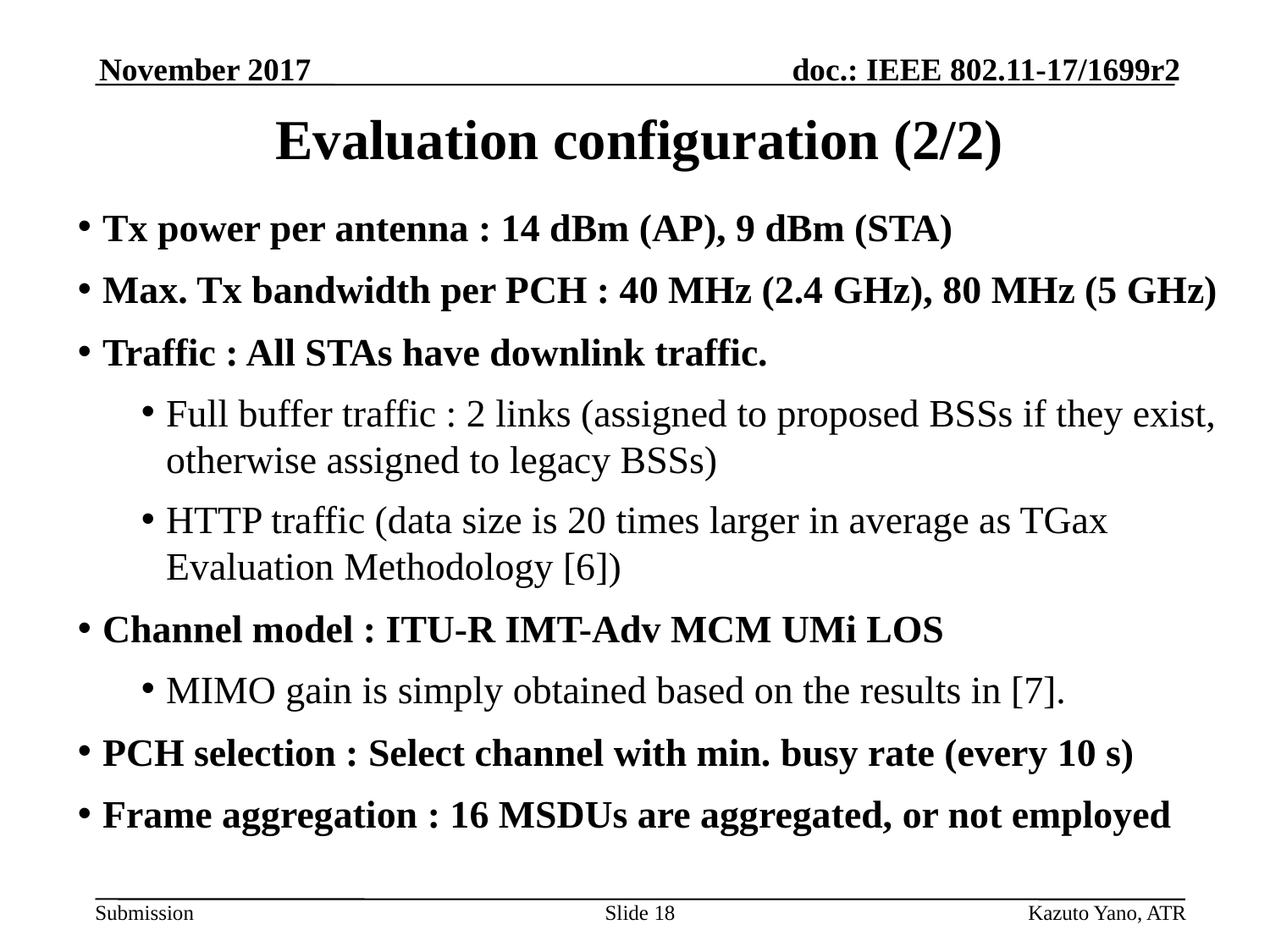

November 2017
# Evaluation configuration (2/2)
Tx power per antenna : 14 dBm (AP), 9 dBm (STA)
Max. Tx bandwidth per PCH : 40 MHz (2.4 GHz), 80 MHz (5 GHz)
Traffic : All STAs have downlink traffic.
Full buffer traffic : 2 links (assigned to proposed BSSs if they exist, otherwise assigned to legacy BSSs)
HTTP traffic (data size is 20 times larger in average as TGax Evaluation Methodology [6])
Channel model : ITU-R IMT-Adv MCM UMi LOS
MIMO gain is simply obtained based on the results in [7].
PCH selection : Select channel with min. busy rate (every 10 s)
Frame aggregation : 16 MSDUs are aggregated, or not employed

Slide 18
Kazuto Yano, ATR